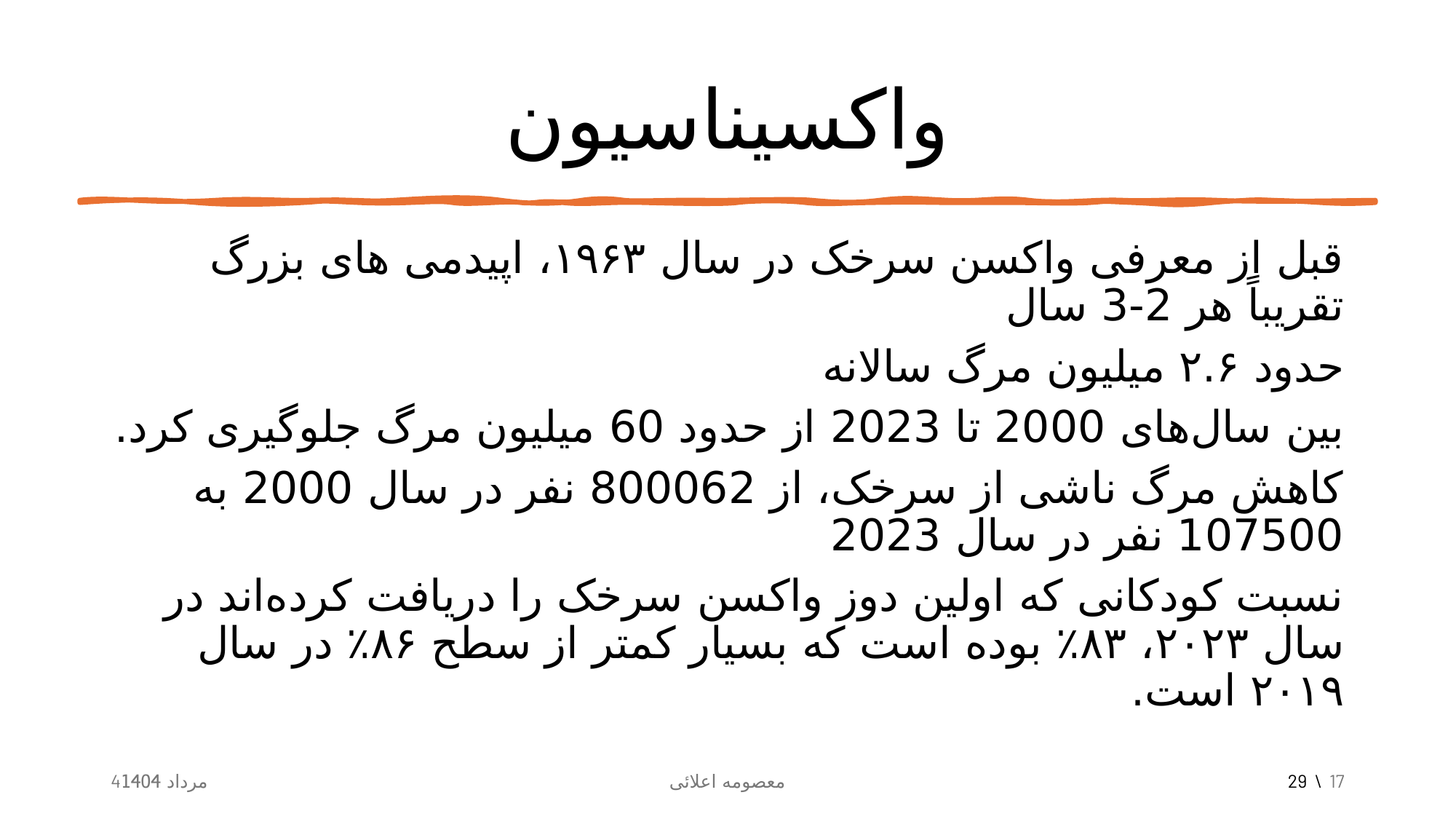

# واکسیناسیون

قبل از معرفی واکسن سرخک در سال ۱۹۶۳، اپیدمی های بزرگ تقریباً هر 2-3 سال
حدود ۲.۶ میلیون مرگ سالانه
بین سال‌های 2000 تا 2023 از حدود 60 میلیون مرگ جلوگیری کرد.
کاهش مرگ ناشی از سرخک، از 800062 نفر در سال 2000 به 107500 نفر در سال 2023
نسبت کودکانی که اولین دوز واکسن سرخک را دریافت کرده‌اند در سال ۲۰۲۳، ۸۳٪ بوده است که بسیار کمتر از سطح ۸۶٪ در سال ۲۰۱۹ است.
4مرداد 1404
معصومه اعلائی
17
29  \